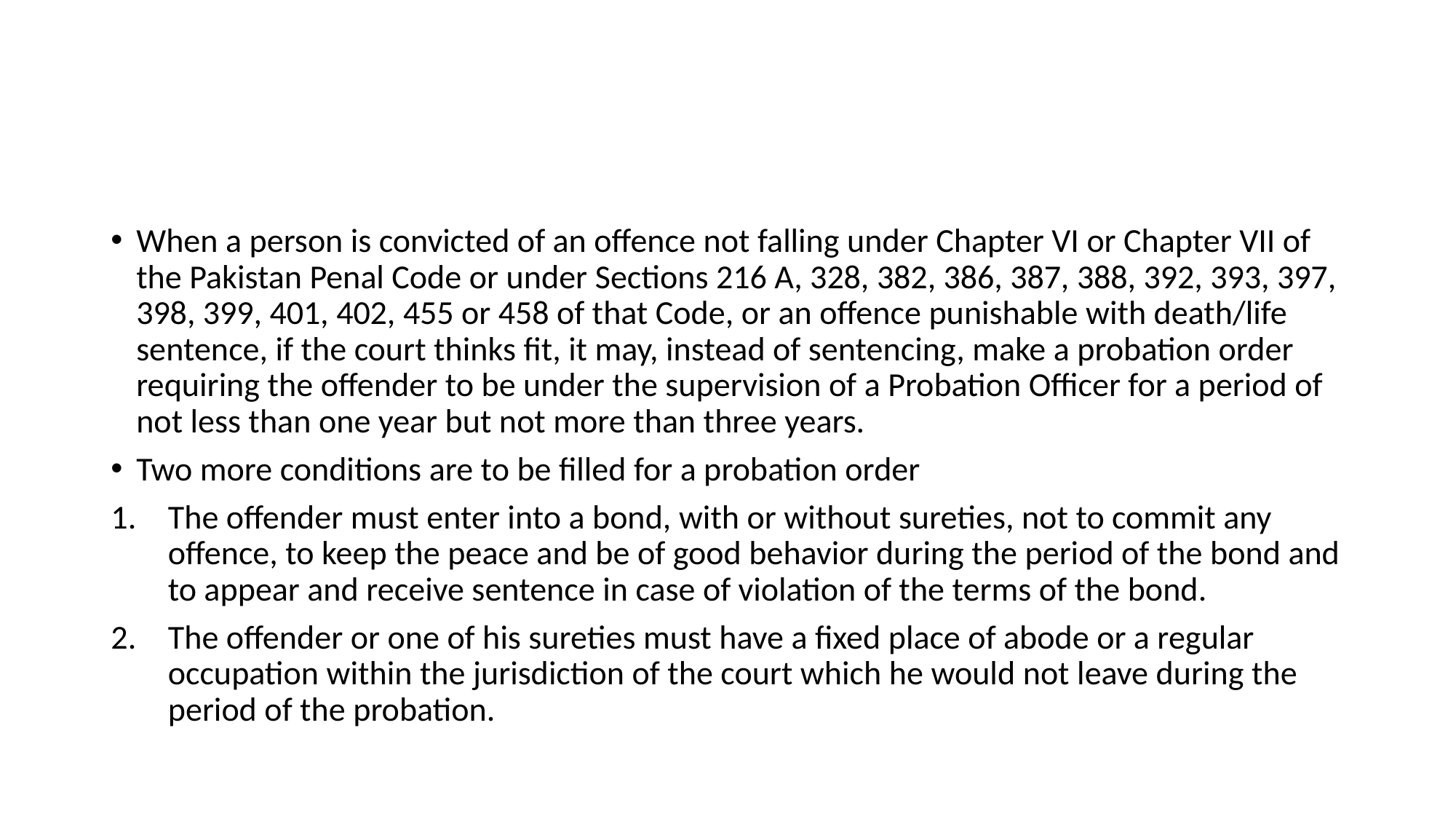

#
When a person is convicted of an offence not falling under Chapter VI or Chapter VII of the Pakistan Penal Code or under Sections 216 A, 328, 382, 386, 387, 388, 392, 393, 397, 398, 399, 401, 402, 455 or 458 of that Code, or an offence punishable with death/life sentence, if the court thinks fit, it may, instead of sentencing, make a probation order requiring the offender to be under the supervision of a Probation Officer for a period of not less than one year but not more than three years.
Two more conditions are to be filled for a probation order
The offender must enter into a bond, with or without sureties, not to commit any offence, to keep the peace and be of good behavior during the period of the bond and to appear and receive sentence in case of violation of the terms of the bond.
The offender or one of his sureties must have a fixed place of abode or a regular occupation within the jurisdiction of the court which he would not leave during the period of the probation.